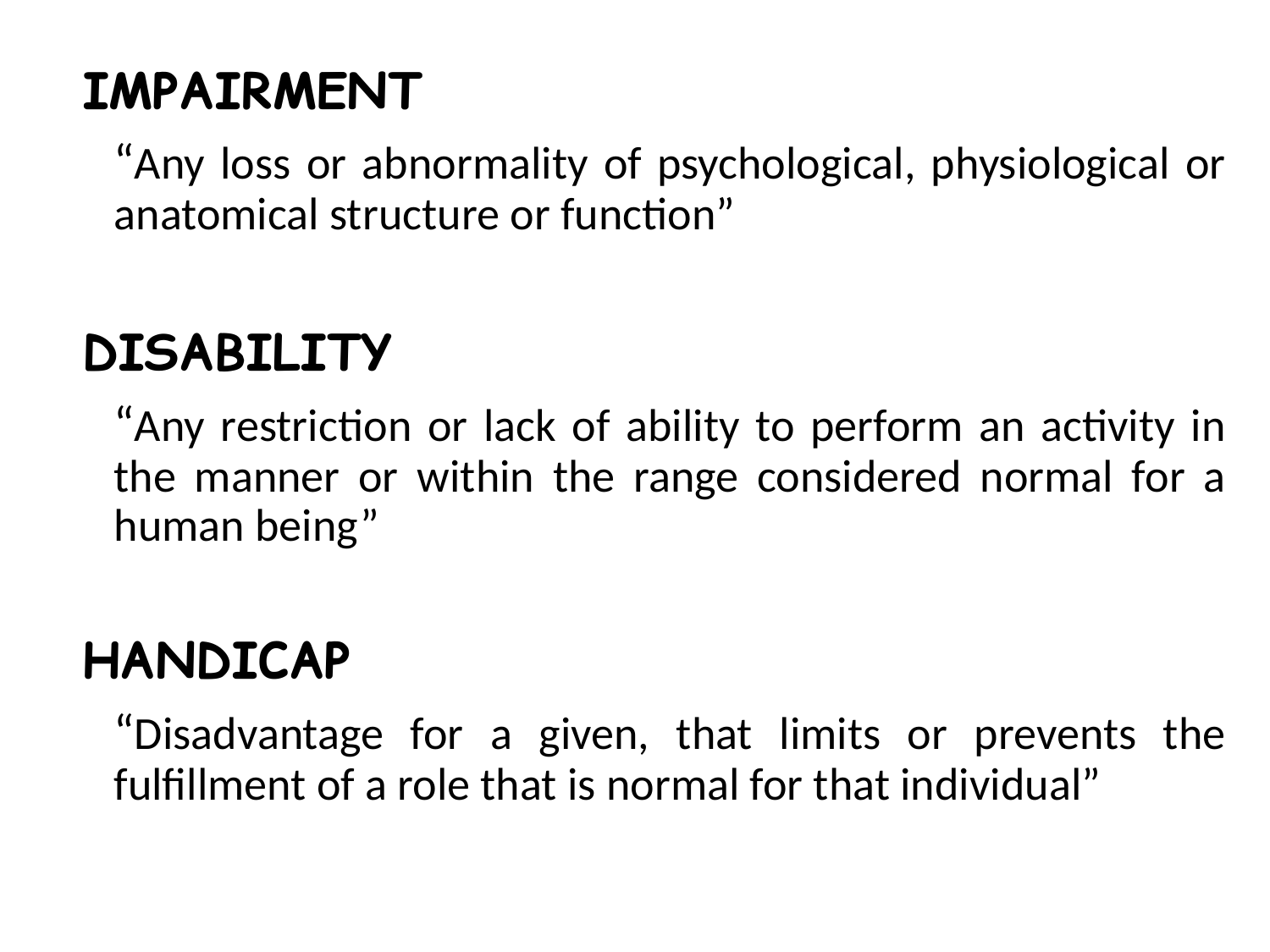

IMPAIRMENT
	“Any loss or abnormality of psychological, physiological or anatomical structure or function”

DISABILITY
	“Any restriction or lack of ability to perform an activity in the manner or within the range considered normal for a human being”

HANDICAP
	“Disadvantage for a given, that limits or prevents the fulfillment of a role that is normal for that individual”